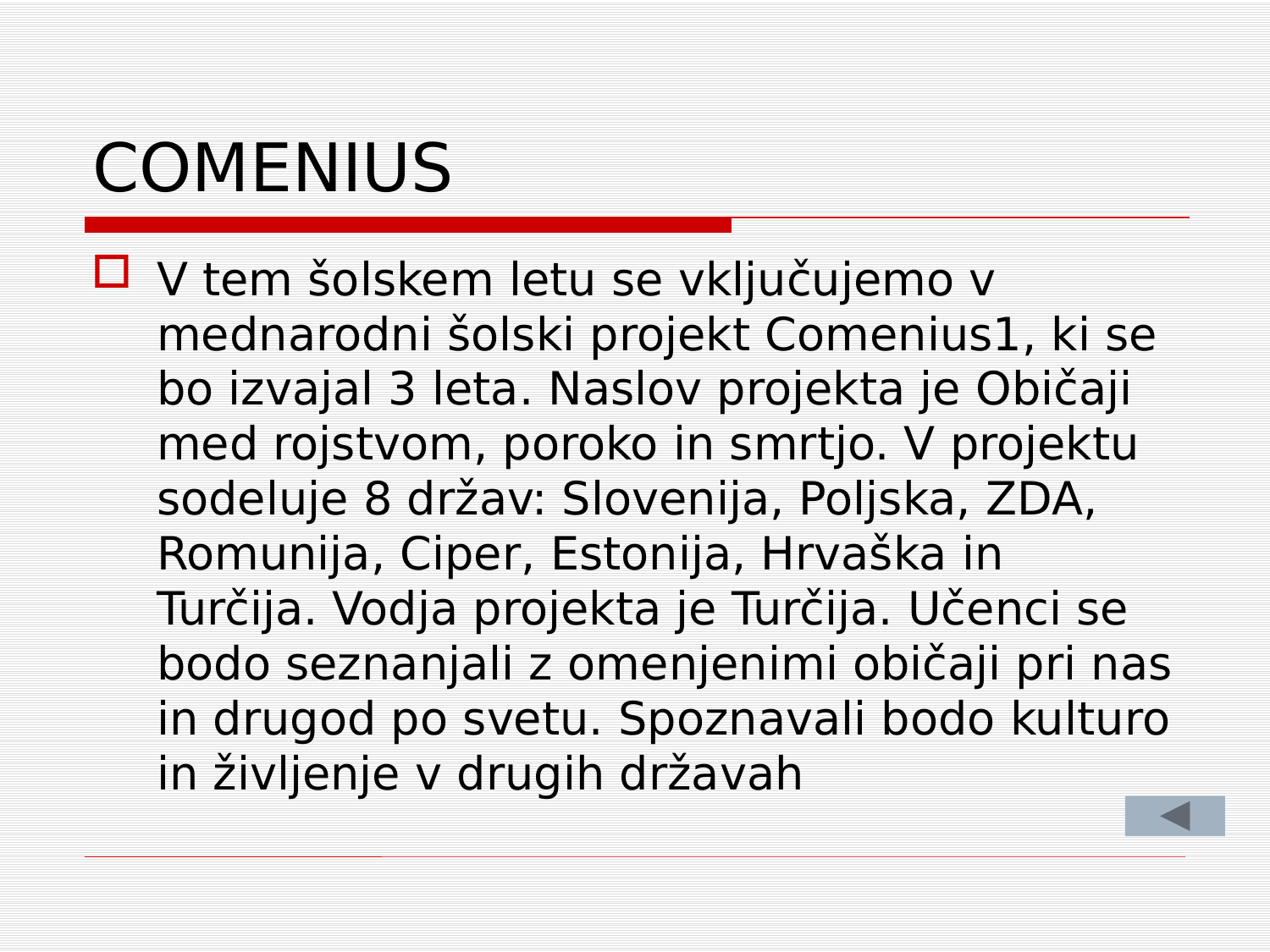

# COMENIUS
V tem šolskem letu se vključujemo v mednarodni šolski projekt Comenius1, ki se bo izvajal 3 leta. Naslov projekta je Običaji med rojstvom, poroko in smrtjo. V projektu sodeluje 8 držav: Slovenija, Poljska, ZDA, Romunija, Ciper, Estonija, Hrvaška in Turčija. Vodja projekta je Turčija. Učenci se bodo seznanjali z omenjenimi običaji pri nas in drugod po svetu. Spoznavali bodo kulturo in življenje v drugih državah